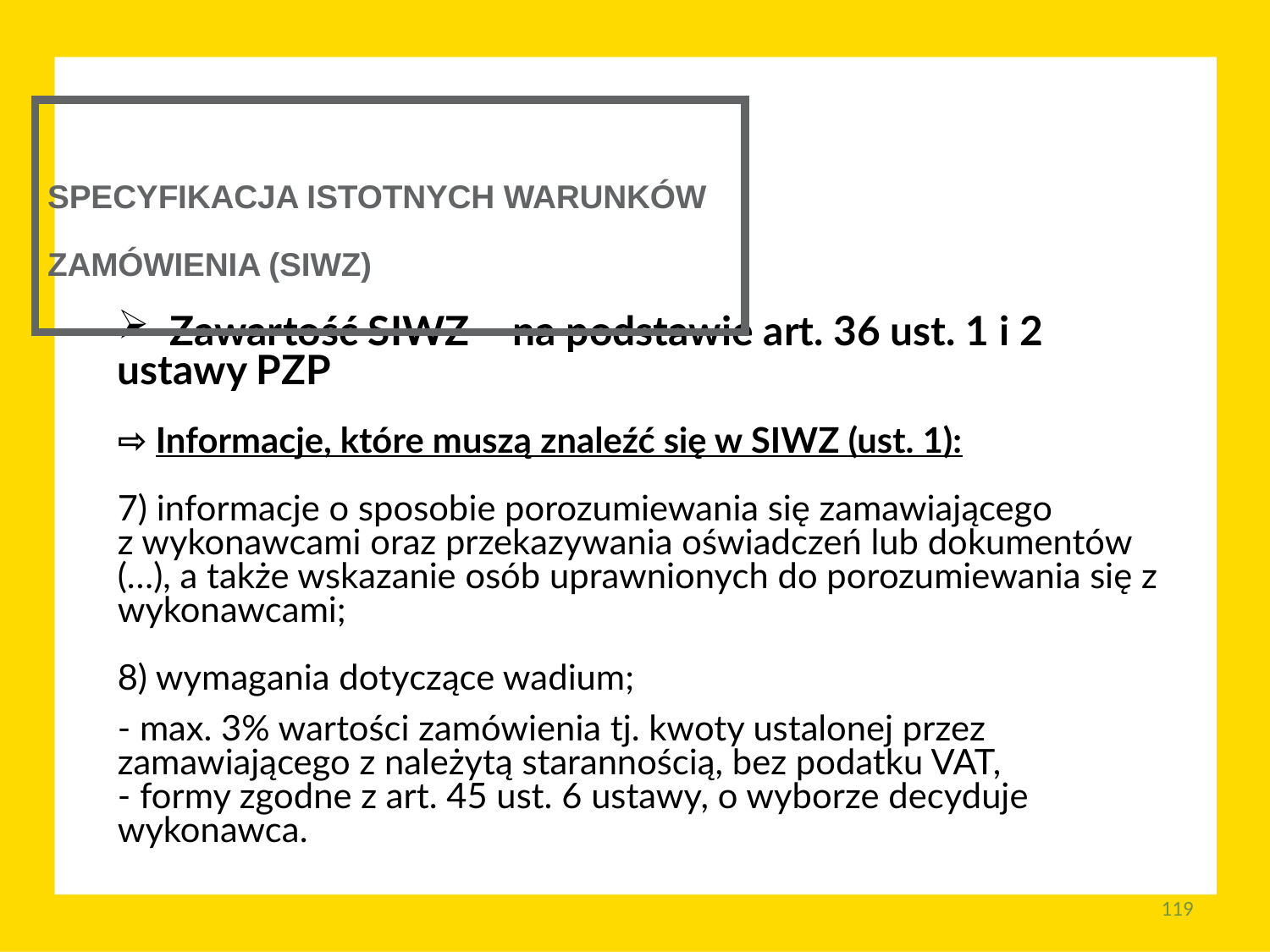

SPECYFIKACJA ISTOTNYCH WARUNKÓW ZAMÓWIENIA (SIWZ)

  Zawartość SIWZ – na podstawie art. 36 ust. 1 i 2
ustawy PZP
⇨ Informacje, które muszą znaleźć się w SIWZ (ust. 1):
7) informacje o sposobie porozumiewania się zamawiającego
z wykonawcami oraz przekazywania oświadczeń lub dokumentów (…), a także wskazanie osób uprawnionych do porozumiewania się z wykonawcami;
8) wymagania dotyczące wadium;
- max. 3% wartości zamówienia tj. kwoty ustalonej przez zamawiającego z należytą starannością, bez podatku VAT,
- formy zgodne z art. 45 ust. 6 ustawy, o wyborze decyduje wykonawca.
119